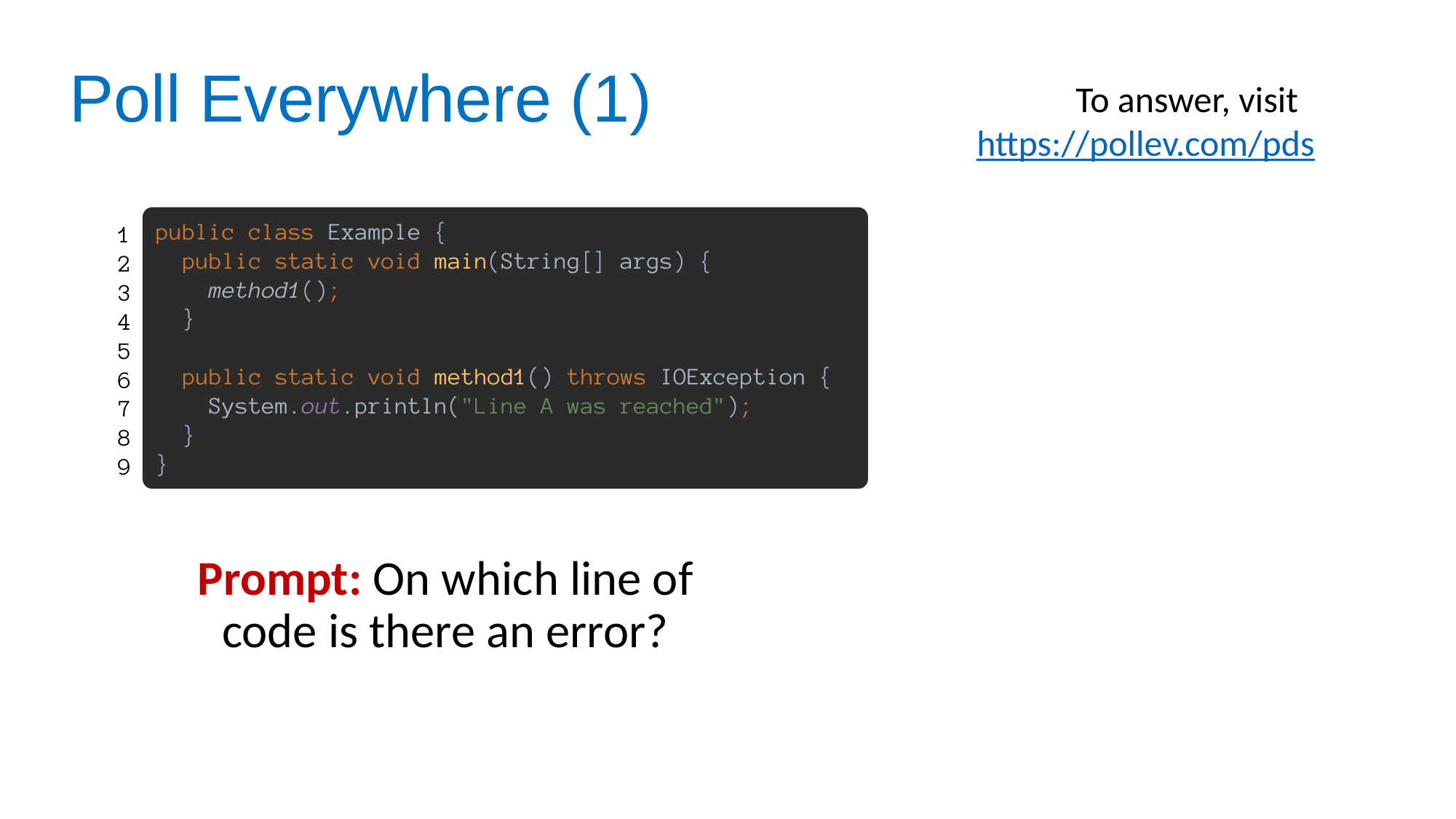

# Poll Everywhere (1)
To answer, visit  https://pollev.com/pds
public class Example {
  public static void main(String[] args) {
    method1();
  }
  public static void method1() throws IOException {
    System.out.println("Line A was reached");
  }
}
1
2
3
4
5
6
7
8
9
Prompt: On which line of code is there an error?